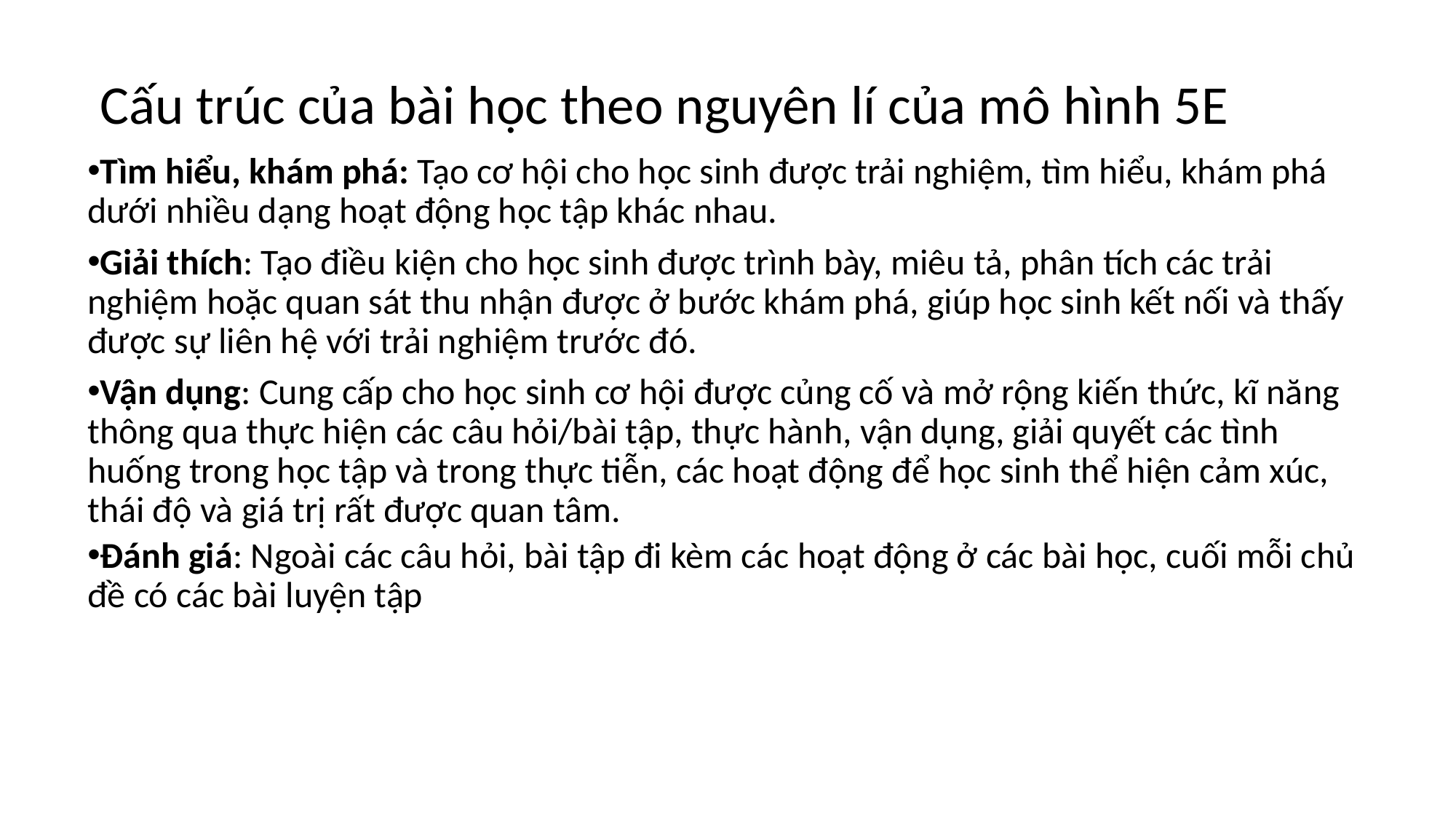

Cấu trúc của bài học theo nguyên lí của mô hình 5E
Tìm hiểu, khám phá: Tạo cơ hội cho học sinh được trải nghiệm, tìm hiểu, khám phá dưới nhiều dạng hoạt động học tập khác nhau.
Giải thích: Tạo điều kiện cho học sinh được trình bày, miêu tả, phân tích các trải nghiệm hoặc quan sát thu nhận được ở bước khám phá, giúp học sinh kết nối và thấy được sự liên hệ với trải nghiệm trước đó.
Vận dụng: Cung cấp cho học sinh cơ hội được củng cố và mở rộng kiến thức, kĩ năng thông qua thực hiện các câu hỏi/bài tập, thực hành, vận dụng, giải quyết các tình huống trong học tập và trong thực tiễn, các hoạt động để học sinh thể hiện cảm xúc, thái độ và giá trị rất được quan tâm.
Đánh giá: Ngoài các câu hỏi, bài tập đi kèm các hoạt động ở các bài học, cuối mỗi chủ đề có các bài luyện tập